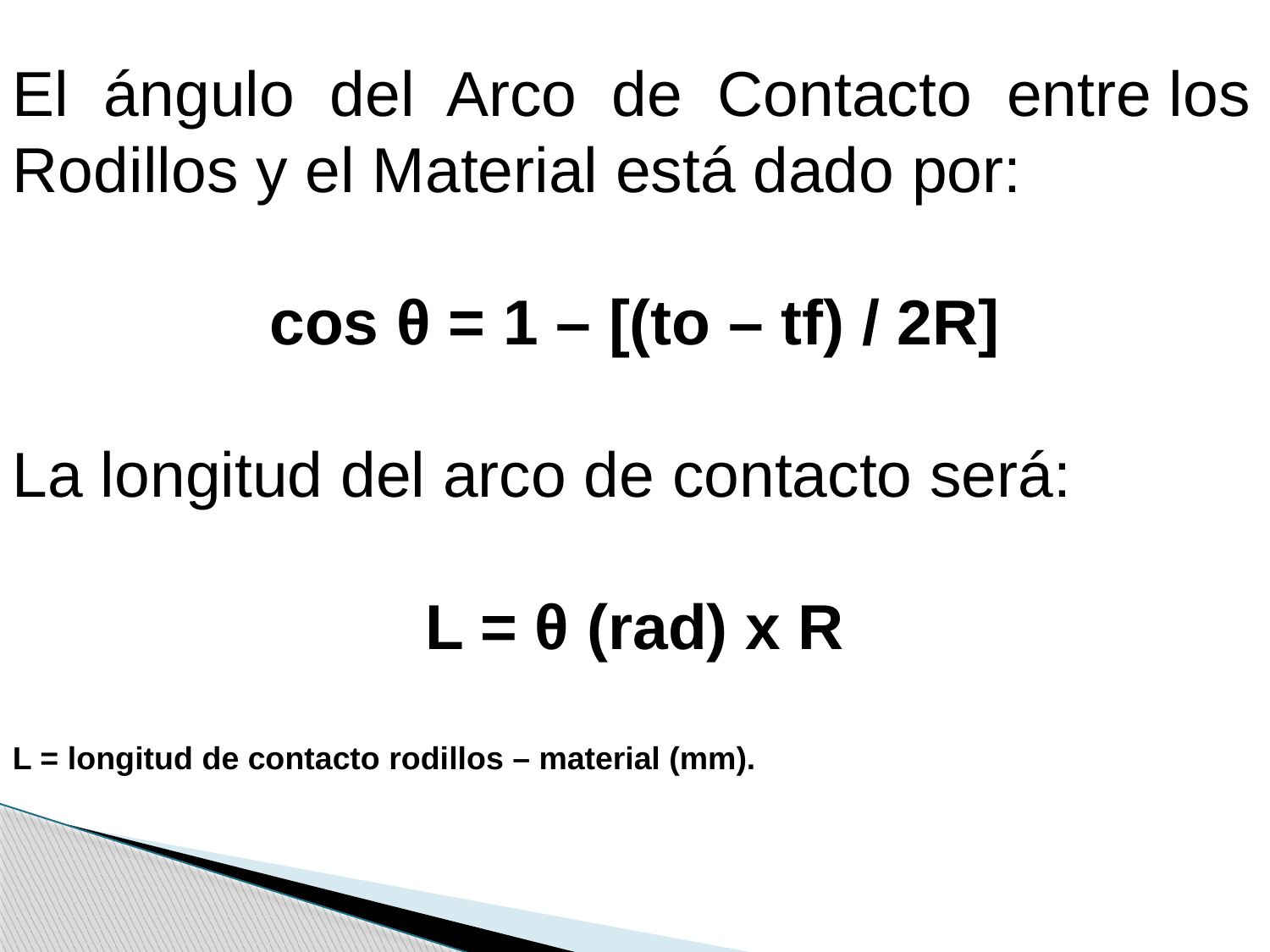

El  ángulo  del  Arco  de  Contacto  entre los Rodillos y el Material está dado por:

cos θ = 1 – [(to – tf) / 2R]

La longitud del arco de contacto será:

L = θ (rad) x R

L = longitud de contacto rodillos – material (mm).